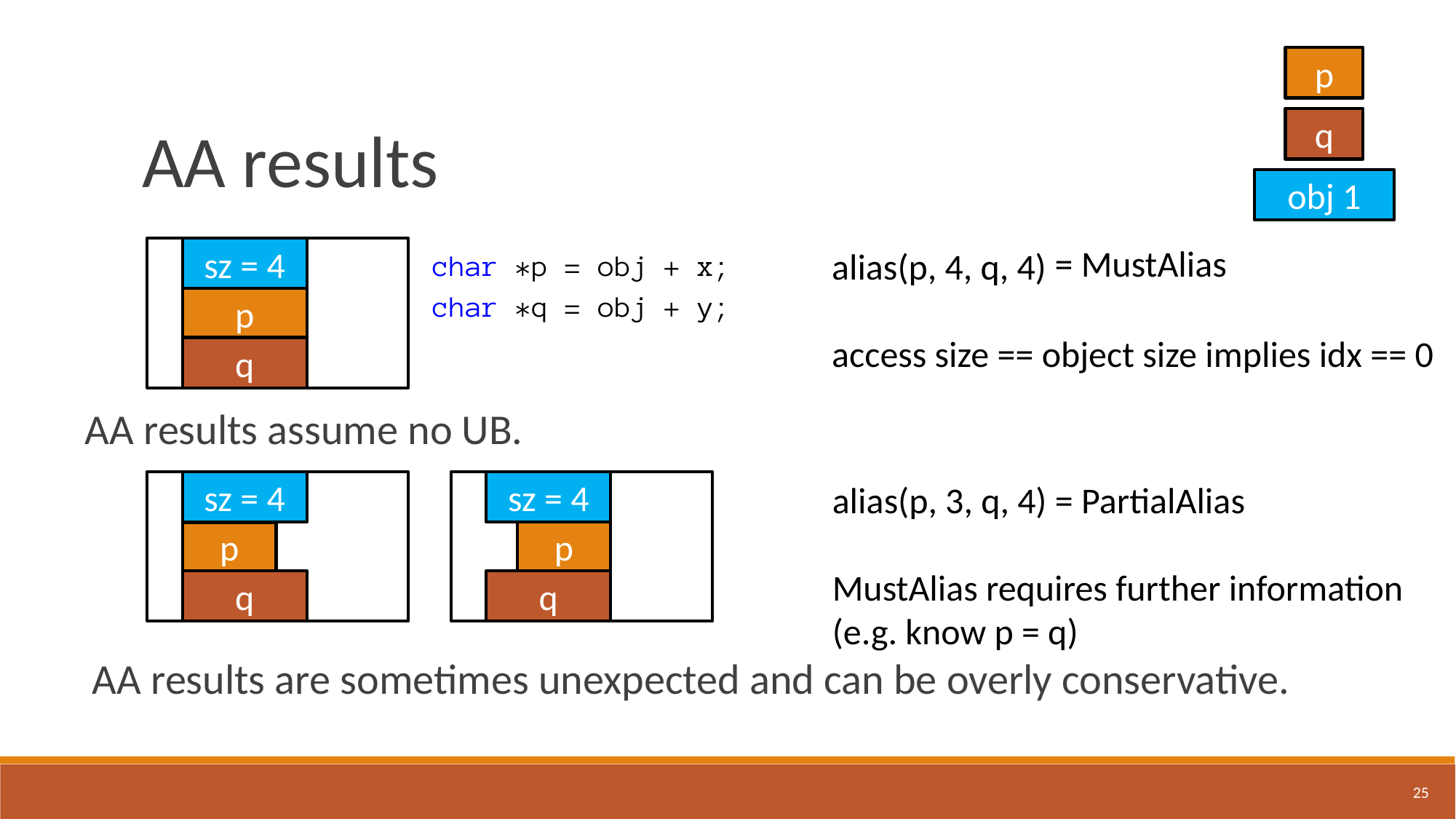

AA results
p
q
obj 1
= MustAlias

sz = 4
p
q
alias(p, 4, q, 4)
access size == object size implies idx == 0
char *p = obj + x;
char *q = obj + y;
AA results assume no UB.

alias(p, 3, q, 4) = PartialAlias
MustAlias requires further information
(e.g. know p = q)

sz = 4
p
q

sz = 4
p
q
AA results are sometimes unexpected and can be overly conservative.

25